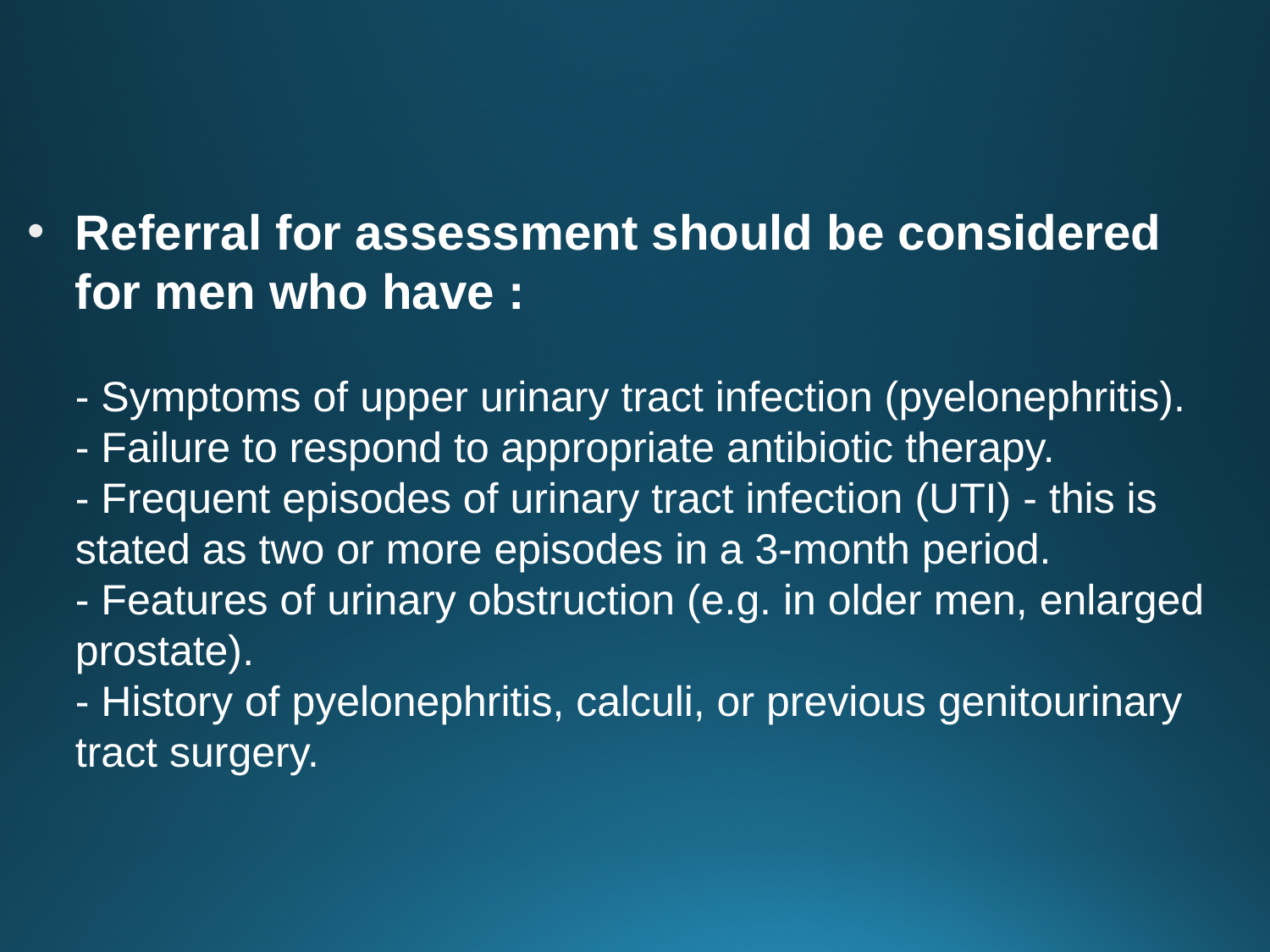

# Referral for assessment should be considered for men who have : - Symptoms of upper urinary tract infection (pyelonephritis). - Failure to respond to appropriate antibiotic therapy. - Frequent episodes of urinary tract infection (UTI) - this is stated as two or more episodes in a 3-month period. - Features of urinary obstruction (e.g. in older men, enlarged prostate). - History of pyelonephritis, calculi, or previous genitourinary tract surgery.